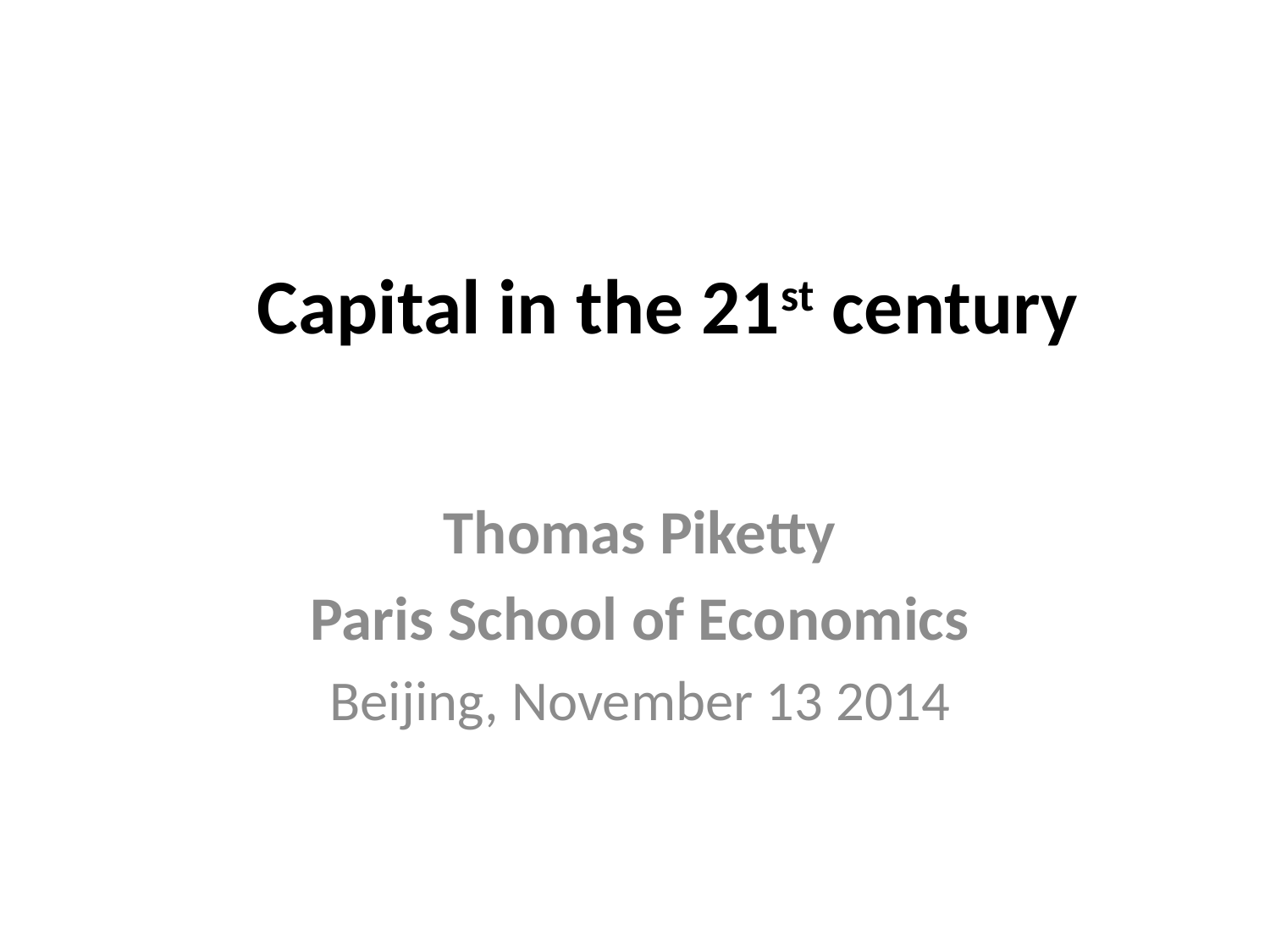

# Capital in the 21st century
Thomas Piketty
Paris School of Economics
Beijing, November 13 2014